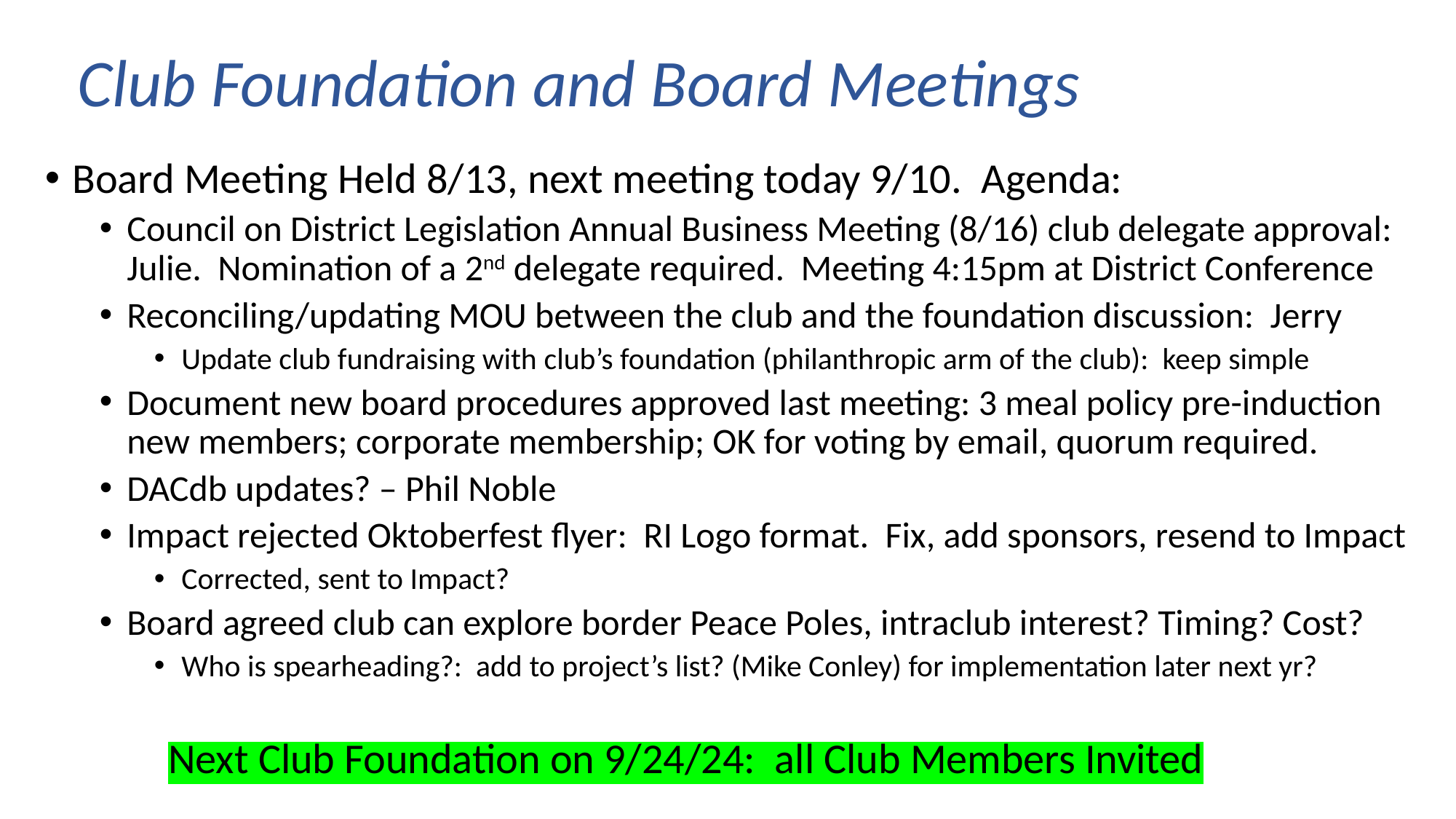

# Club Foundation and Board Meetings
Board Meeting Held 8/13, next meeting today 9/10.  Agenda:
Council on District Legislation Annual Business Meeting (8/16) club delegate approval:  Julie.  Nomination of a 2nd delegate required.  Meeting 4:15pm at District Conference
Reconciling/updating MOU between the club and the foundation discussion:  Jerry
Update club fundraising with club’s foundation (philanthropic arm of the club):  keep simple
Document new board procedures approved last meeting: 3 meal policy pre-induction new members; corporate membership; OK for voting by email, quorum required.
DACdb updates? – Phil Noble
Impact rejected Oktoberfest flyer:  RI Logo format.  Fix, add sponsors, resend to Impact
Corrected, sent to Impact?
Board agreed club can explore border Peace Poles, intraclub interest? Timing? Cost?
Who is spearheading?:  add to project’s list? (Mike Conley) for implementation later next yr?
Next Club Foundation on 9/24/24:  all Club Members Invited